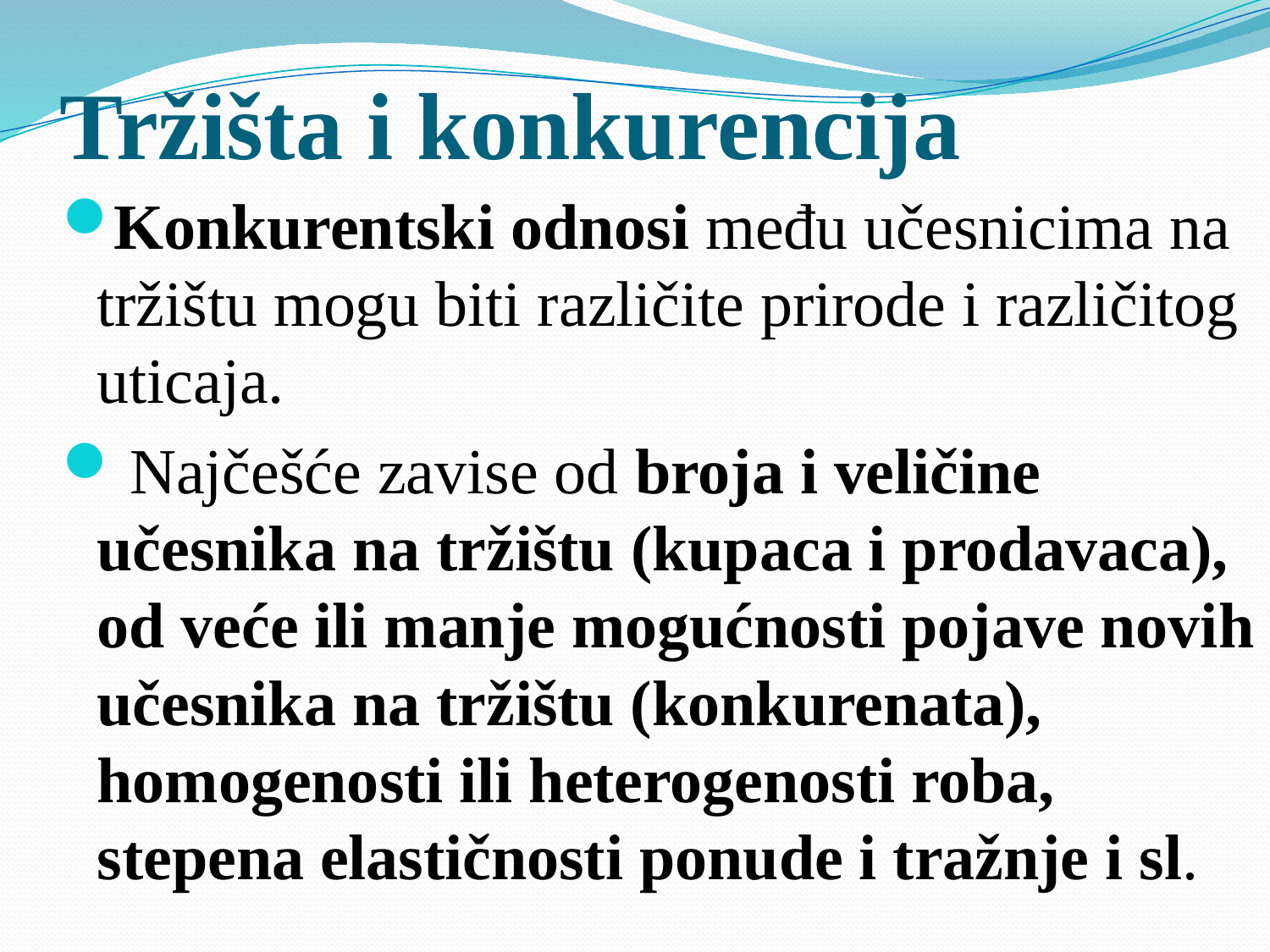

# Tržišta i konkurencija
Konkurentski odnosi među učesnicima na tržištu mogu biti različite prirode i različitog uticaja.
 Najčešće zavise od broja i veličine učesnika na tržištu (kupaca i prodavaca), od veće ili manje mogućnosti pojave novih učesnika na tržištu (konkurenata), homogenosti ili heterogenosti roba, stepena elastičnosti ponude i tražnje i sl.